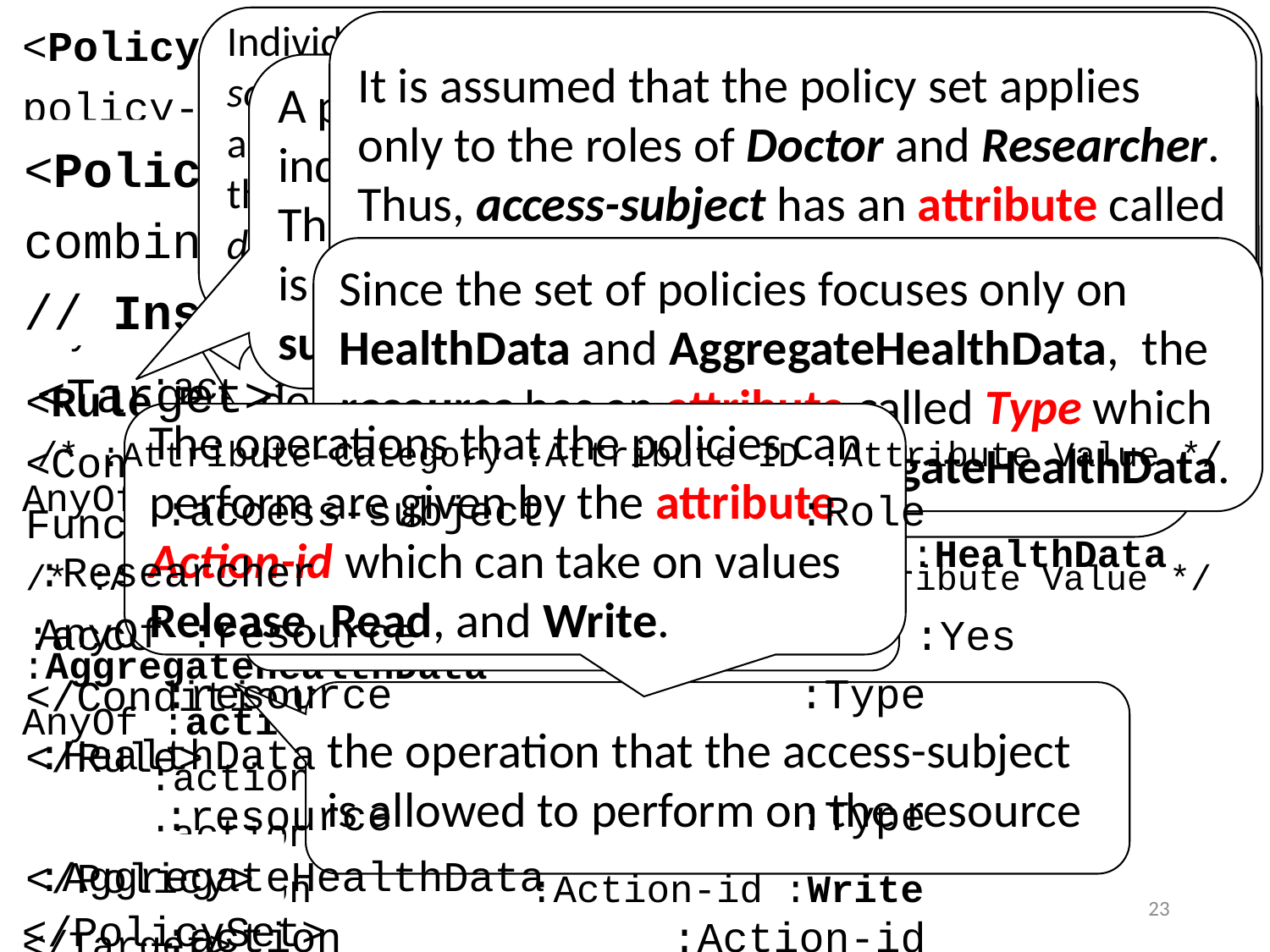

<PolicySet PolicySetId = "PolicySetInstitute1“ policy-combining-algorithm="permit-overrides">
Individual policies also have a Target component that scopes their applicability. Policy1 is for Researchers only and so Target specifies that the access-subject must have the value Researcher in the Role attribute, the pertinent data are HealthData and AggregateHealthData, and the action that is of importance is Release.
It is assumed that the policy set applies only to the roles of Doctor and Researcher.
Thus, access-subject has an attribute called Role which can be a Doctor or Researcher.
A policy consists of a set of rules which are individually evaluated.
There is one rule whose id is I1R1 whose effect is permit. The rule matches that the access-subject has a Yes in its HIPAA Comp attribute.
<Policy PolicyId ="Policy1“ rule-combining-algorithm="deny-overrides">
// Institute 1 Rules //
<Target>
/*:Attribute-Category :Attribute ID :Attribute Value */
AnyOf :access-subject
	:access-subject :Role 	:Researcher
	:access-subject :Role 	:Doctor
AnyOf :resource
	:resource			:Type 	:HealthData
	:resource 	 		:Type		:AggregateHealthData
AnyOf :action
	:action 	 	:Action-id	:Release
	:action 	 	:Action-id	:Read
	:action 		:Action-id	:Write
</Target>
The Target component specifies the access-subject, resource, and action on which this set of policies is applicable.
If all the conditions listed in Target are satisfied by the access request, then the PolicySet is considered applicable.
If the sets of policies have conflicts, then permit has precedence
PolicySetInstitute1 contains only one policy given by Policy1.
Since the set of policies focuses only on HealthData and AggregateHealthData,  the resource has an attribute called Type which can be HealthData or AggregateHealthData.
denotes the user who is requesting access
<Target>
/* :Attribute-Category :Attribute ID :Attribute Value */
	:access-subject		:Role 	:Researcher
AnyOf :resource
	:resource 	 		:Type 	:HealthData
	:resource 	 		:Type		:AggregateHealthData
	:action 			:Action-id 		:Release
</Target>
<Rule RuleId = "I1R1" Effect="Permit">
<Condition>
Function: string-equal
/* :Attribute-Category :Attribute ID :Attribute Value */
:access-subject 	:HIPAA Comp 	:Yes
</Condition>
</Rule>
The operations that the policies can perform are given by the attribute Action-id which can take on values Release, Read, and Write.
denotes the data object that
contains sensitive information
the operation that the access-subject is allowed to perform on the resource
</Policy>
23
</PolicySet>